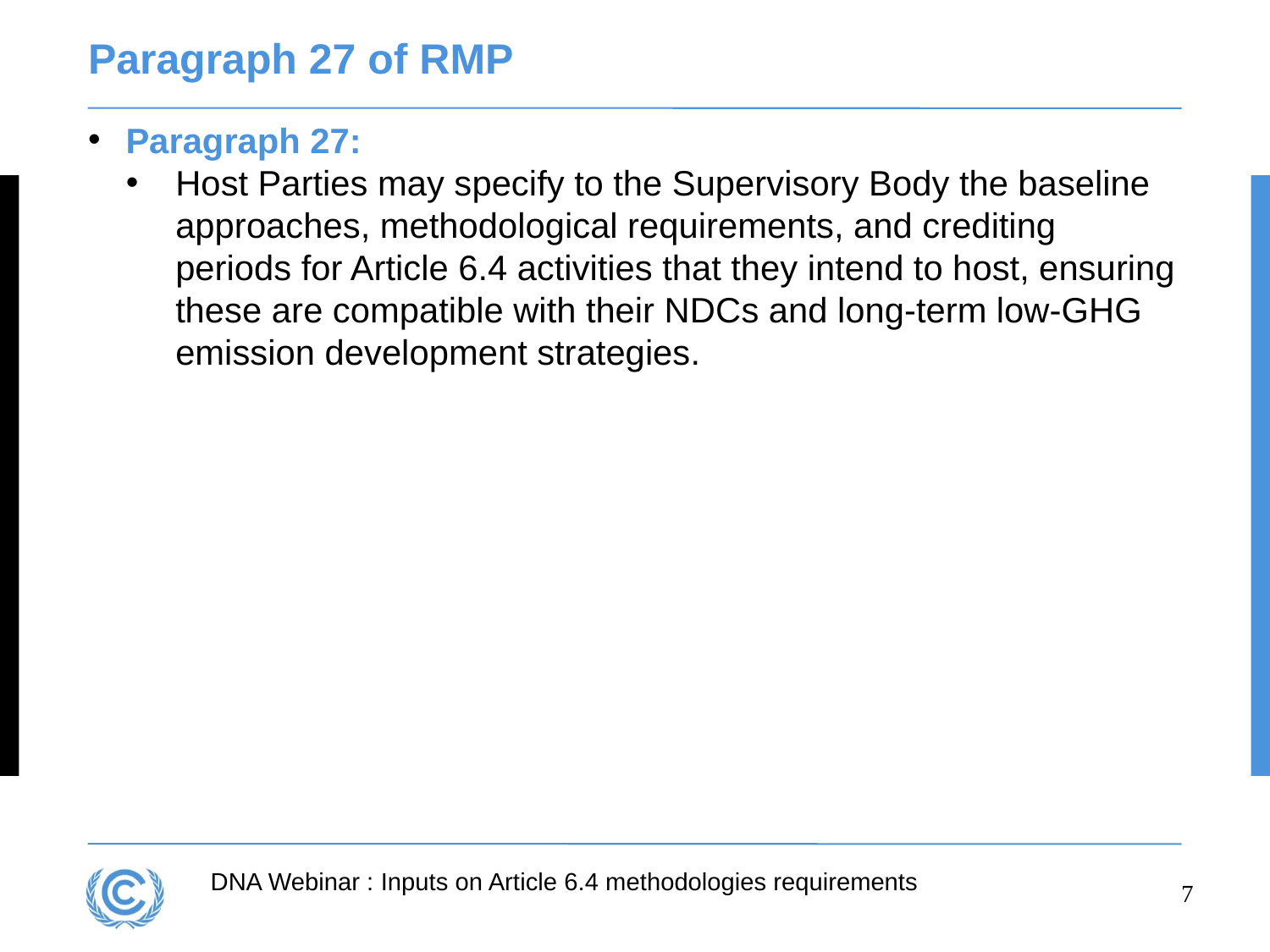

# Paragraph 27 of RMP
Paragraph 27:
Host Parties may specify to the Supervisory Body the baseline approaches, methodological requirements, and crediting periods for Article 6.4 activities that they intend to host, ensuring these are compatible with their NDCs and long-term low-GHG emission development strategies.

7